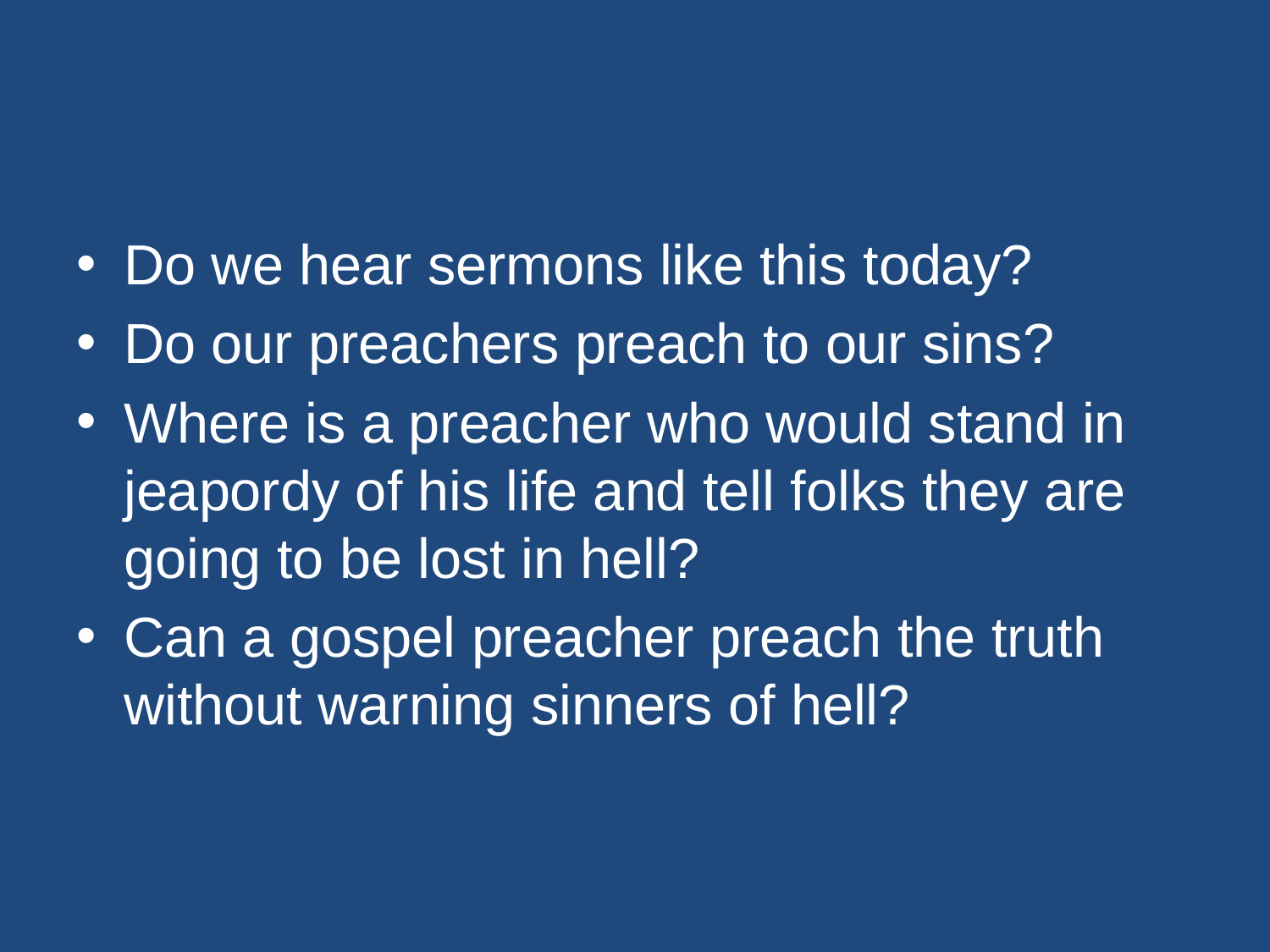

#
Do we hear sermons like this today?
Do our preachers preach to our sins?
Where is a preacher who would stand in jeapordy of his life and tell folks they are going to be lost in hell?
Can a gospel preacher preach the truth without warning sinners of hell?